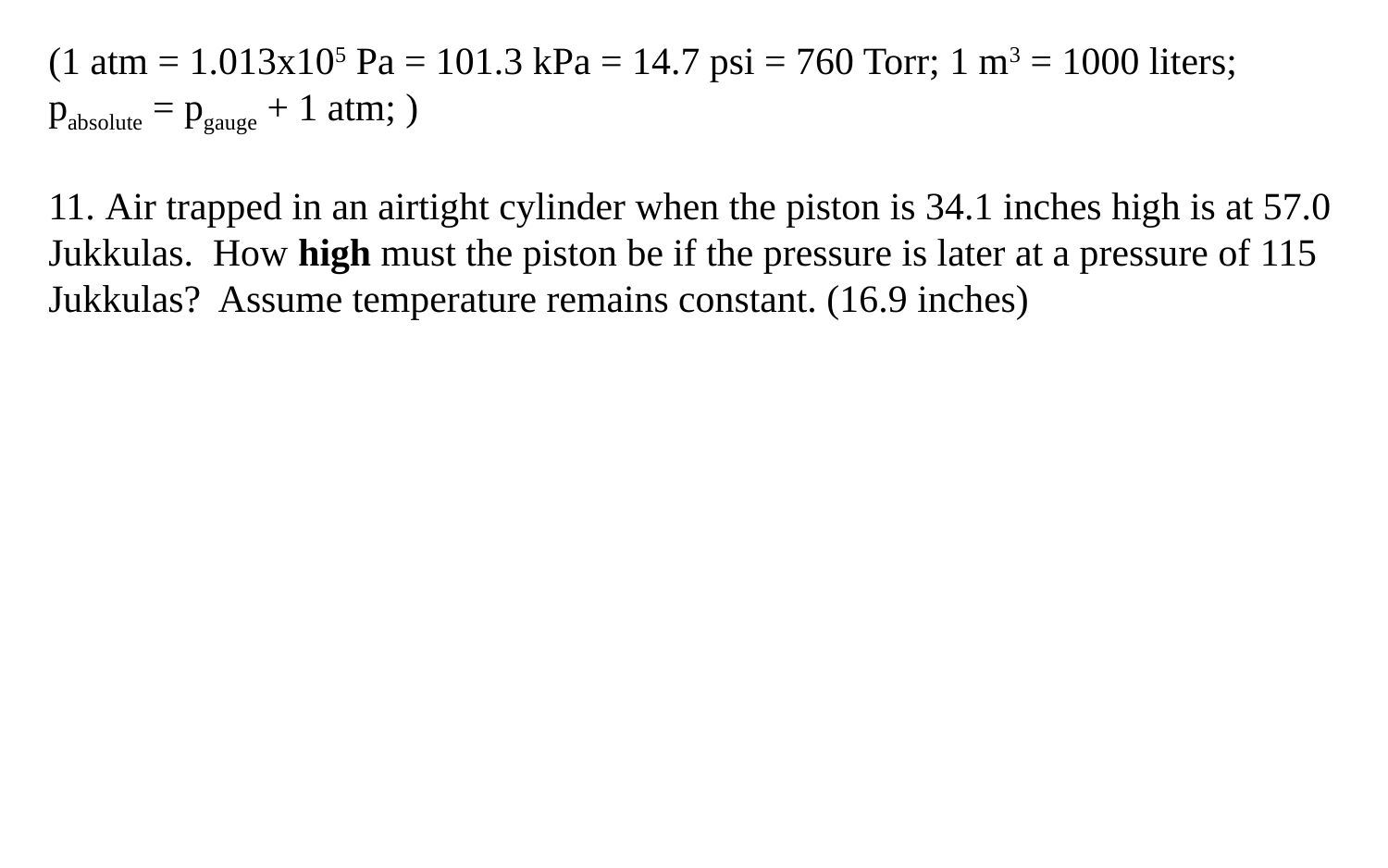

(1 atm = 1.013x105 Pa = 101.3 kPa = 14.7 psi = 760 Torr; 1 m3 = 1000 liters; pabsolute = pgauge + 1 atm; )

11. Air trapped in an airtight cylinder when the piston is 34.1 inches high is at 57.0 Jukkulas.  How high must the piston be if the pressure is later at a pressure of 115 Jukkulas?  Assume temperature remains constant. (16.9 inches)